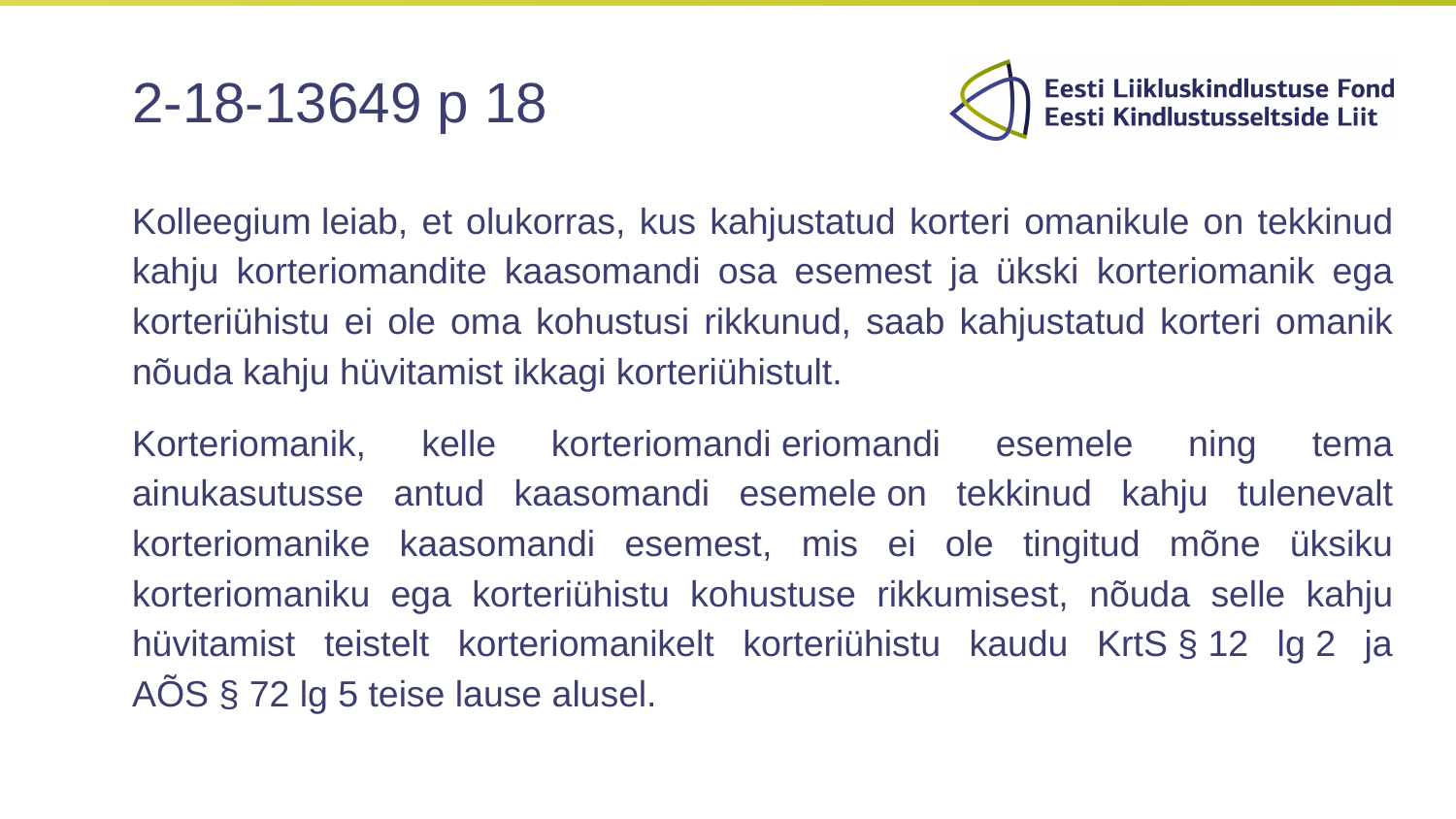

# 2-18-13649 p 18
Kolleegium leiab, et olukorras, kus kahjustatud korteri omanikule on tekkinud kahju korteriomandite kaasomandi osa esemest ja ükski korteriomanik ega korteriühistu ei ole oma kohustusi rikkunud, saab kahjustatud korteri omanik nõuda kahju hüvitamist ikkagi korteriühistult.
Korteriomanik, kelle korteriomandi eriomandi esemele ning tema ainukasutusse antud kaasomandi esemele on tekkinud kahju tulenevalt korteriomanike kaasomandi esemest, mis ei ole tingitud mõne üksiku korteriomaniku ega korteriühistu kohustuse rikkumisest, nõuda selle kahju hüvitamist teistelt korteriomanikelt korteriühistu kaudu KrtS § 12 lg 2 ja AÕS § 72 lg 5 teise lause alusel.